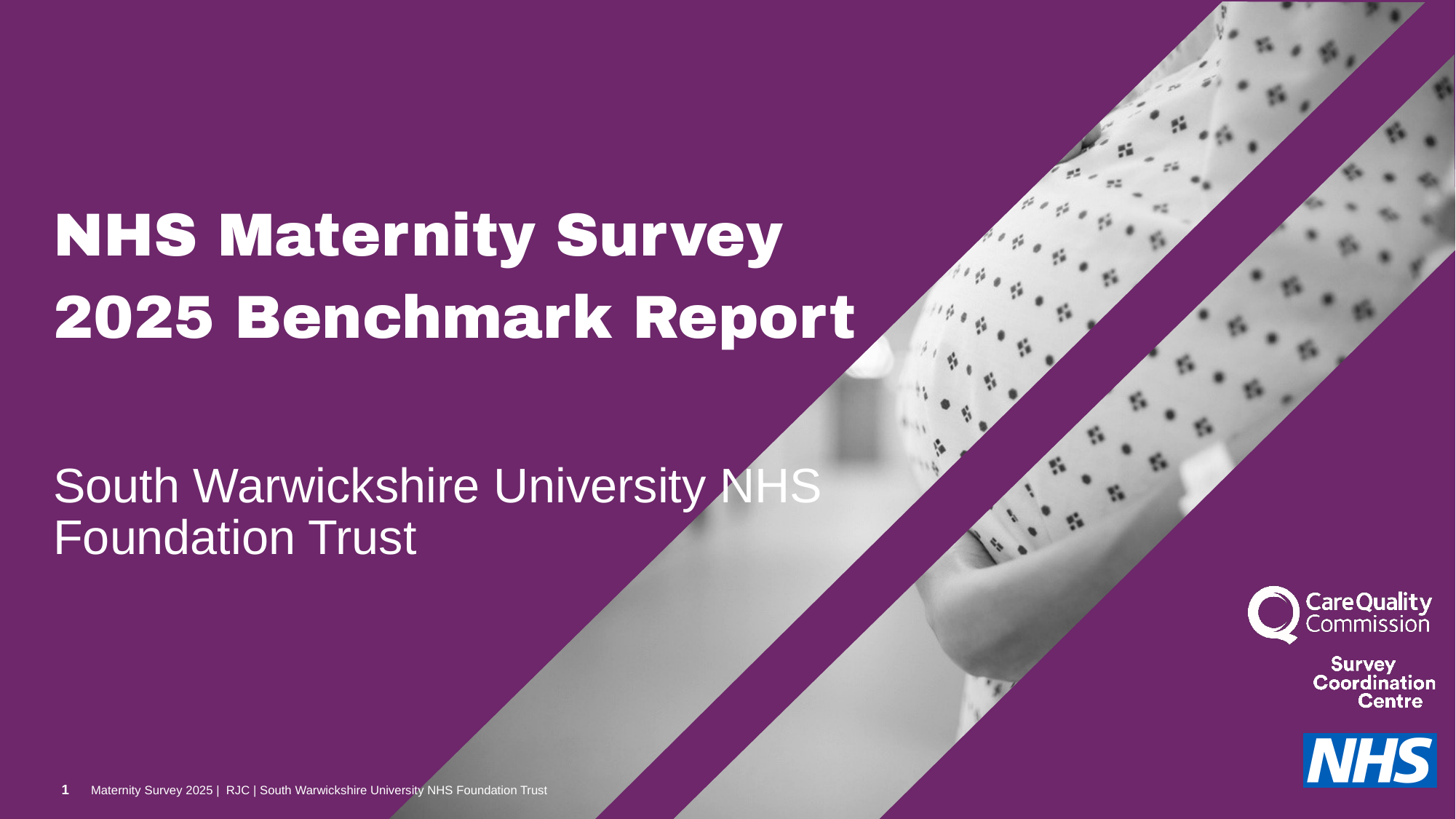

NHS Maternity Survey 2025 Benchmark Report
# South Warwickshire University NHS Foundation Trust
1